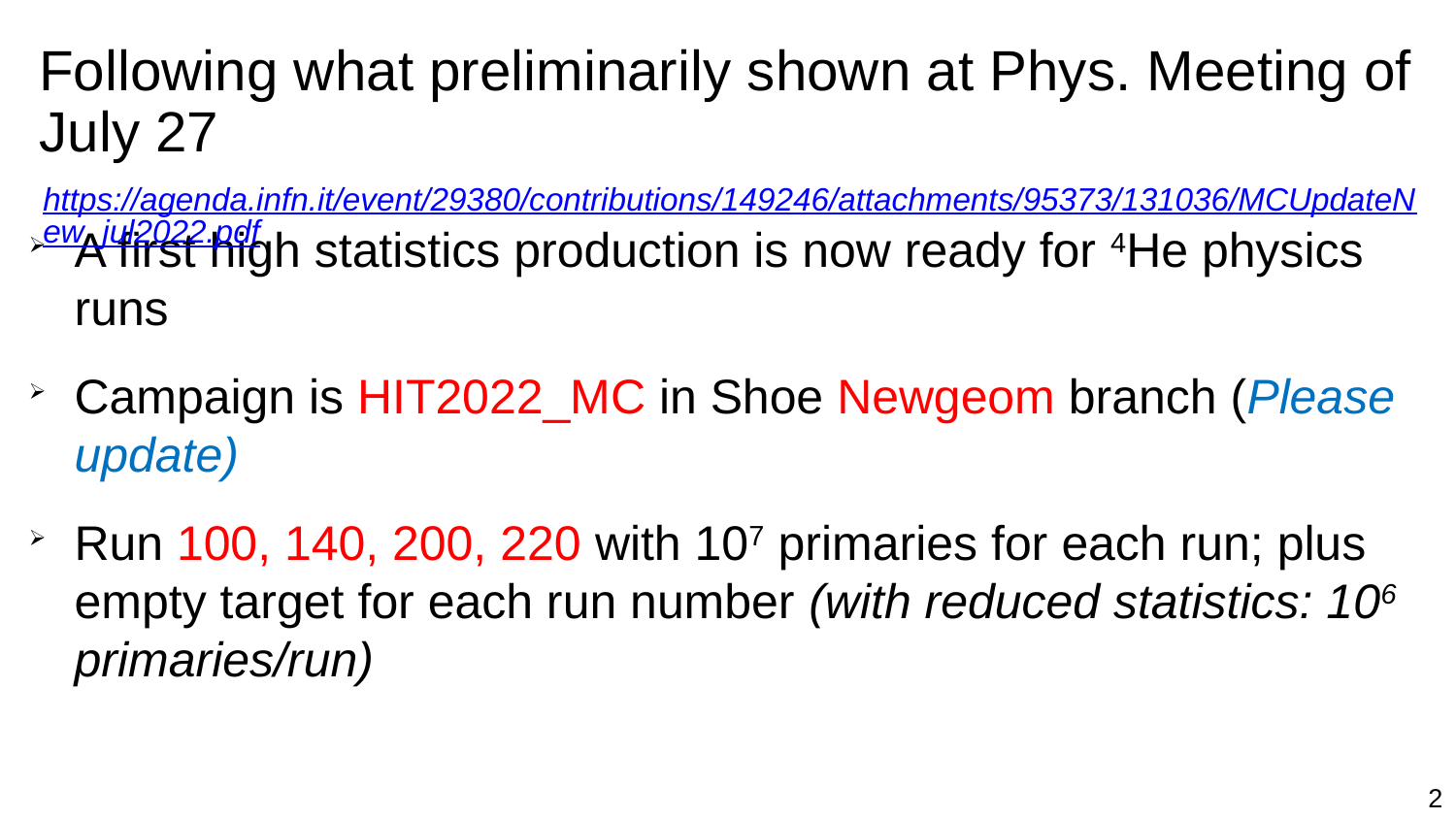

# Following what preliminarily shown at Phys. Meeting of July 27
https://agenda.infn.it/event/29380/contributions/149246/attachments/95373/131036/MCUpdateNew_jul2022.pdf
A first high statistics production is now ready for 4He physics runs
Campaign is HIT2022_MC in Shoe Newgeom branch (Please update)
Run 100, 140, 200, 220 with 107 primaries for each run; plus empty target for each run number (with reduced statistics: 106 primaries/run)

2